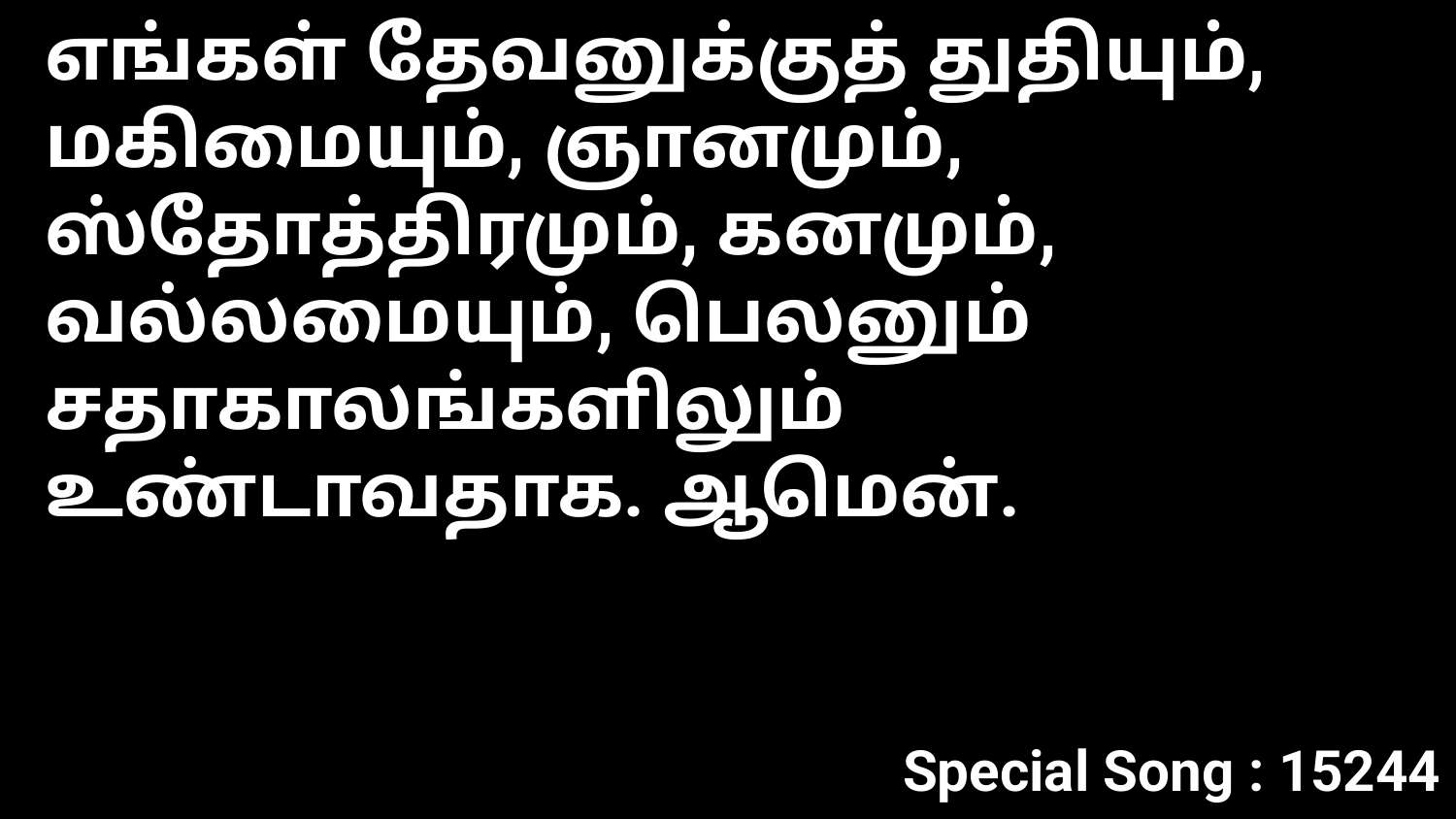

எங்கள் தேவனுக்குத் துதியும், மகிமையும், ஞானமும், ஸ்தோத்திரமும், கனமும், வல்லமையும், பெலனும் சதாகாலங்களிலும் உண்டாவதாக. ஆமென்.

Special Song : 15244